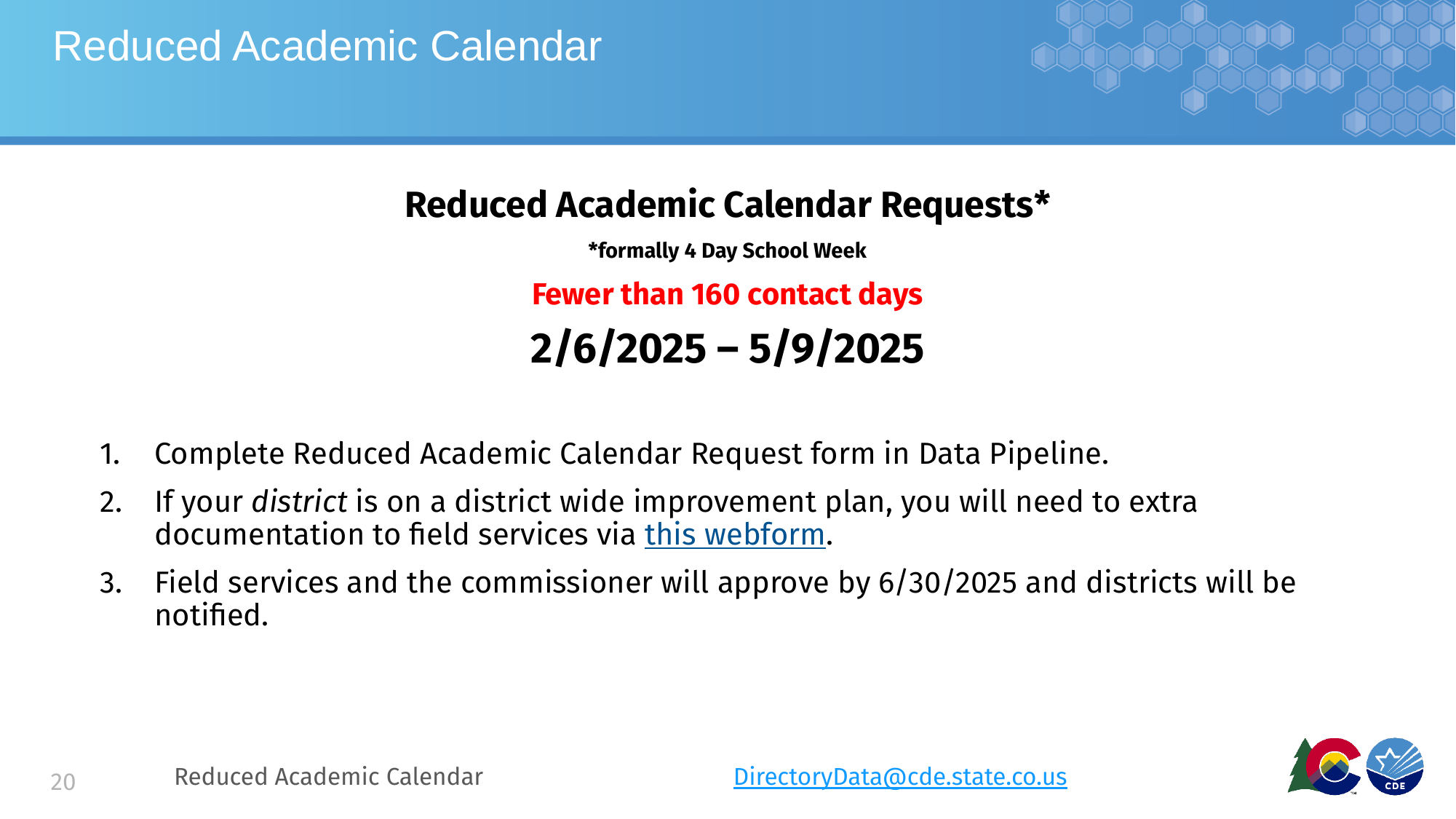

# Reduced Academic Calendar
Reduced Academic Calendar Requests*
*formally 4 Day School Week
Fewer than 160 contact days
2/6/2025 – 5/9/2025

Complete Reduced Academic Calendar Request form in Data Pipeline.
If your district is on a district wide improvement plan, you will need to extra documentation to field services via this webform.
Field services and the commissioner will approve by 6/30/2025 and districts will be notified.
Reduced Academic Calendar
DirectoryData@cde.state.co.us
20